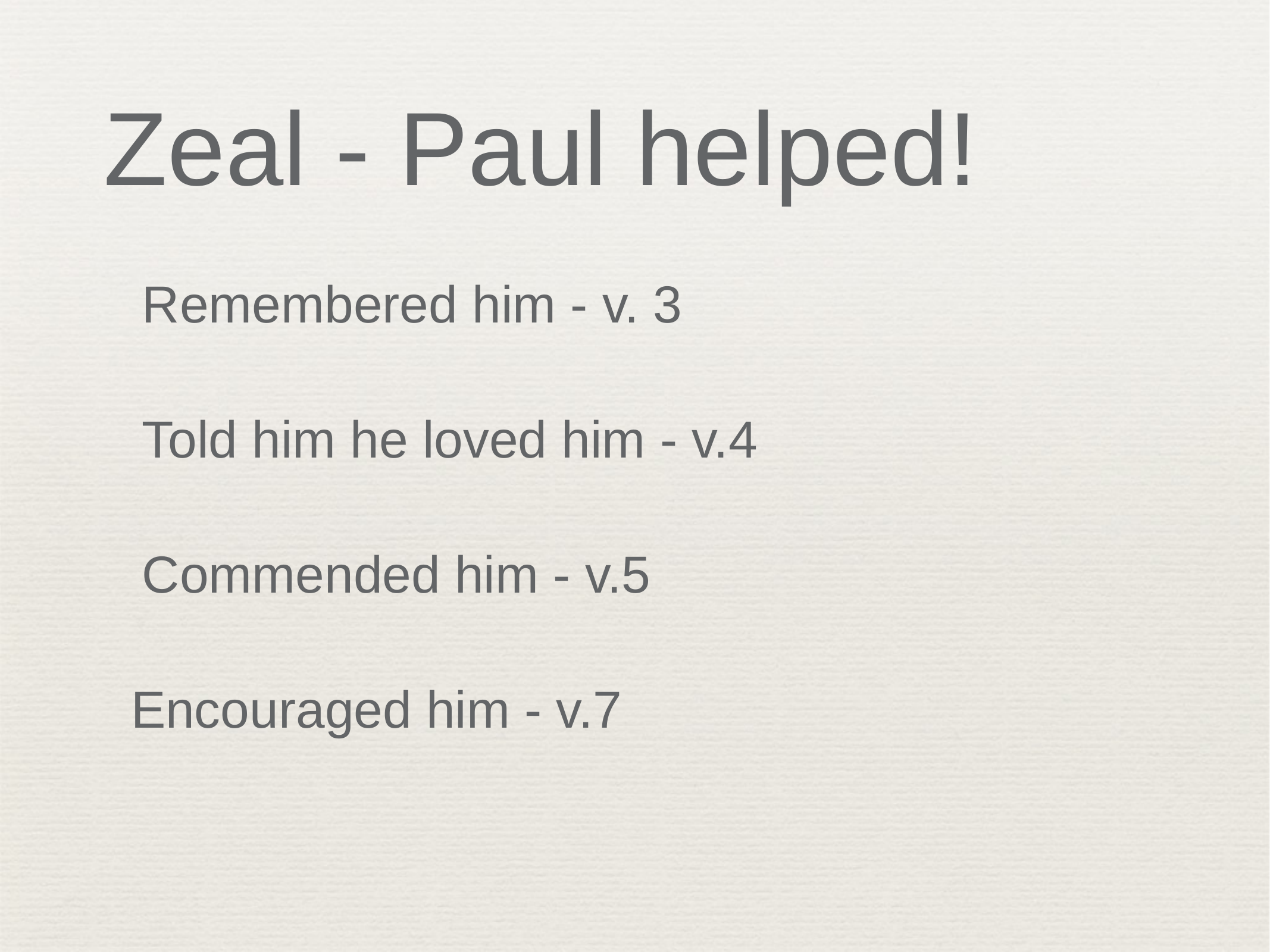

# Zeal - Paul helped!
Remembered him - v. 3
Told him he loved him - v.4
Commended him - v.5
Encouraged him - v.7